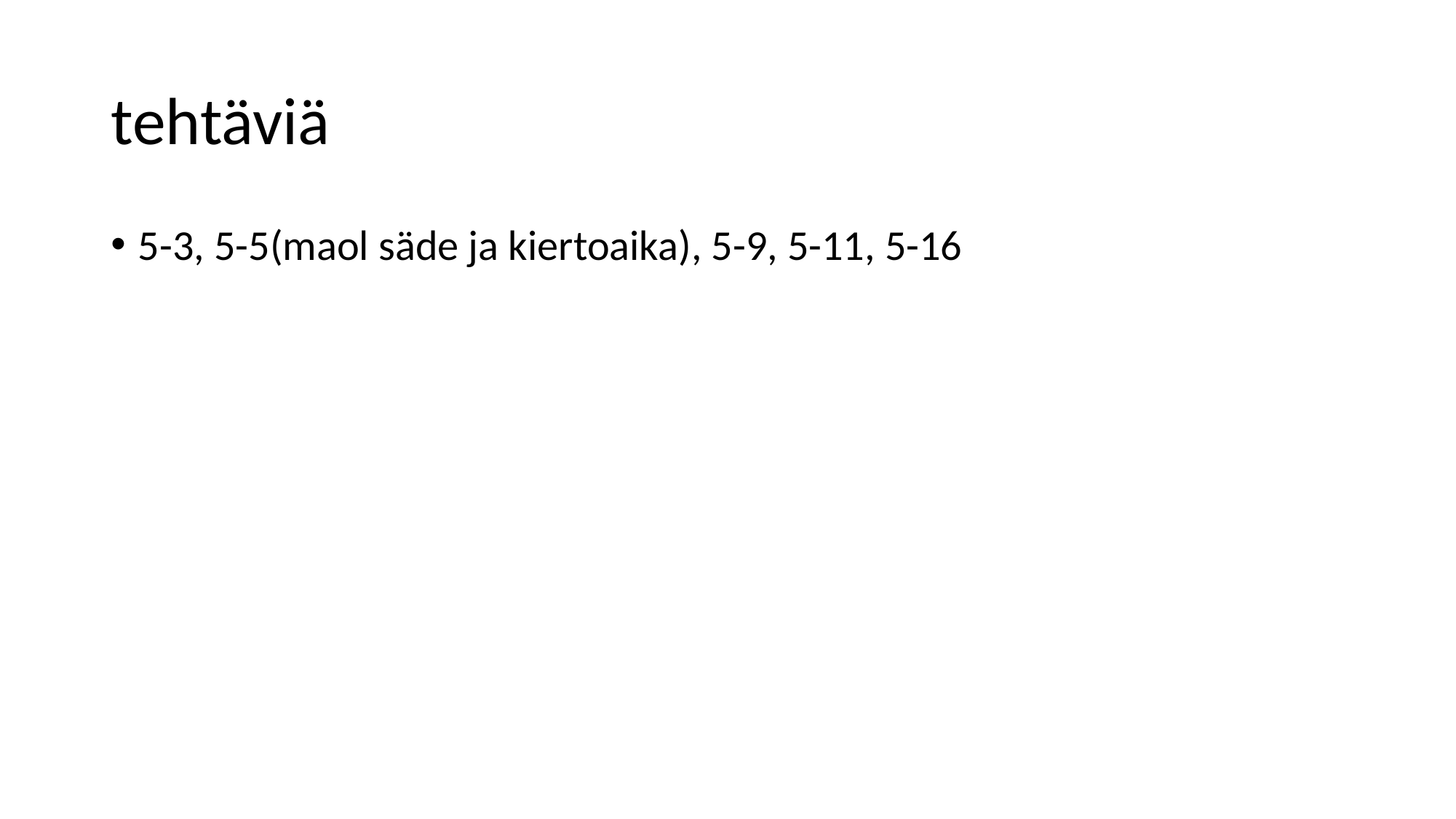

# tehtäviä
5-3, 5-5(maol säde ja kiertoaika), 5-9, 5-11, 5-16